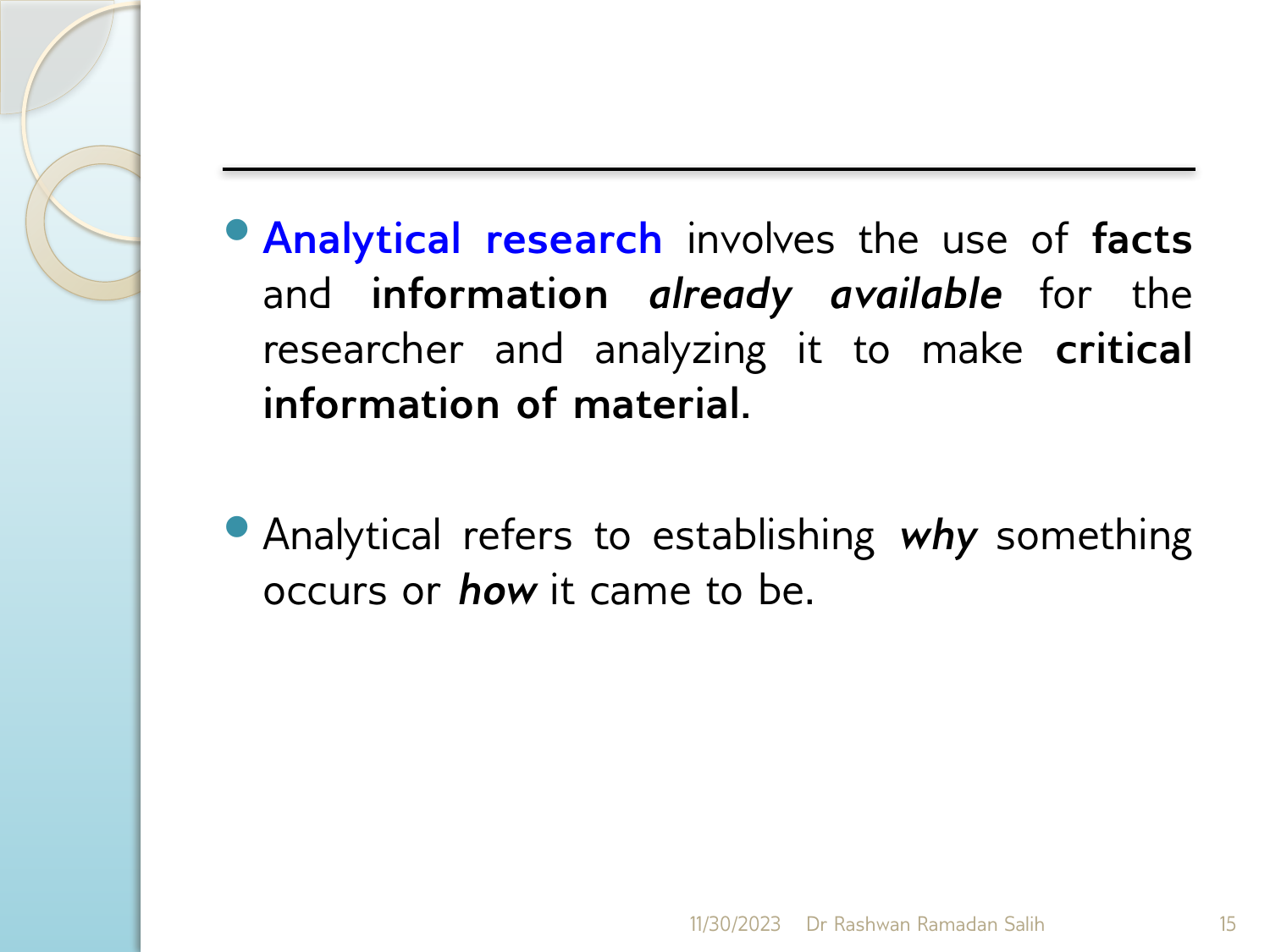

Analytical research involves the use of facts and information already available for the researcher and analyzing it to make critical information of material.

Analytical refers to establishing why something occurs or how it came to be.
11/30/2023
Dr Rashwan Ramadan Salih
15